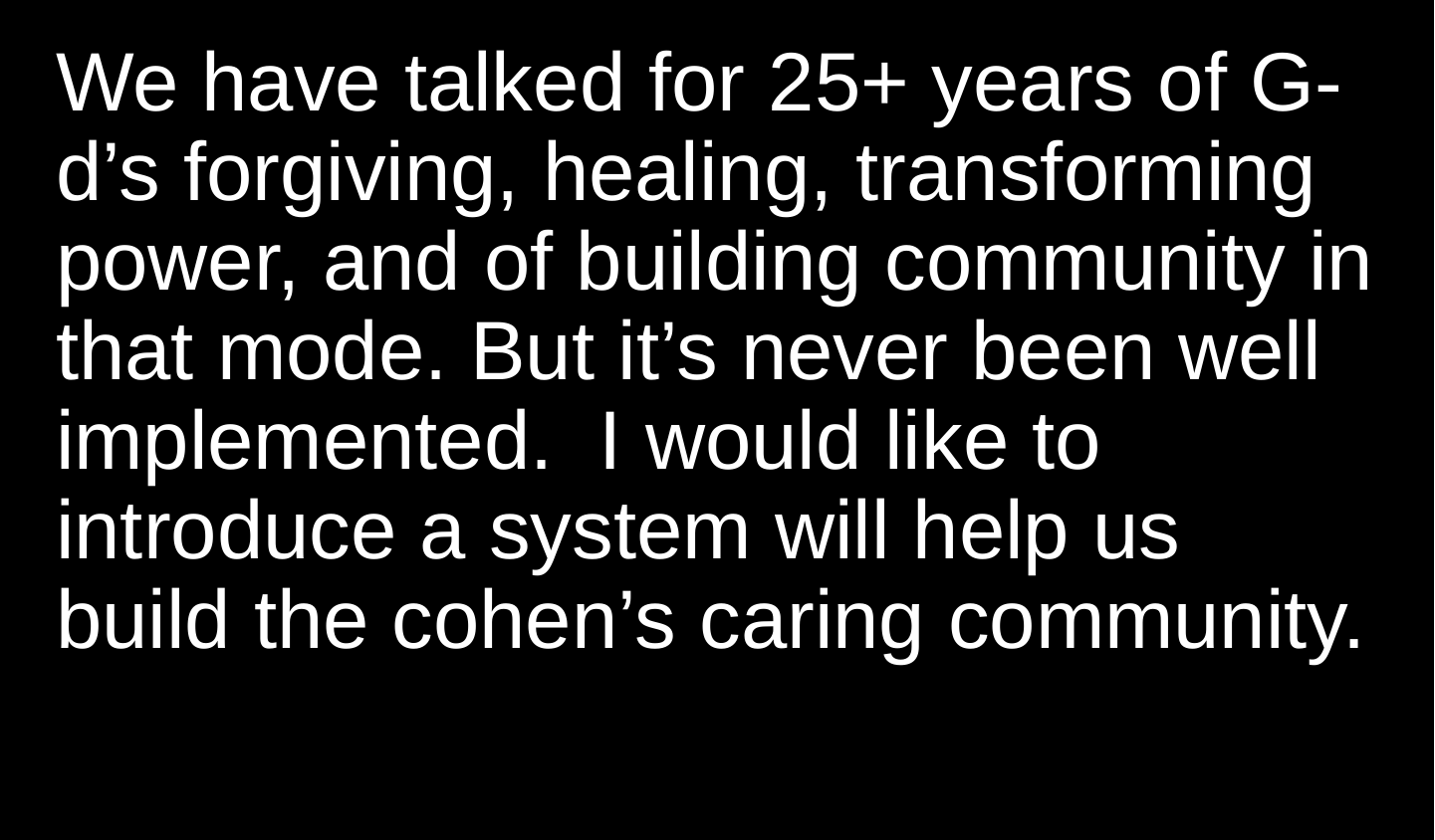

We have talked for 25+ years of G-d’s forgiving, healing, transforming power, and of building community in that mode. But it’s never been well implemented.  I would like to introduce a system will help us build the cohen’s caring community.